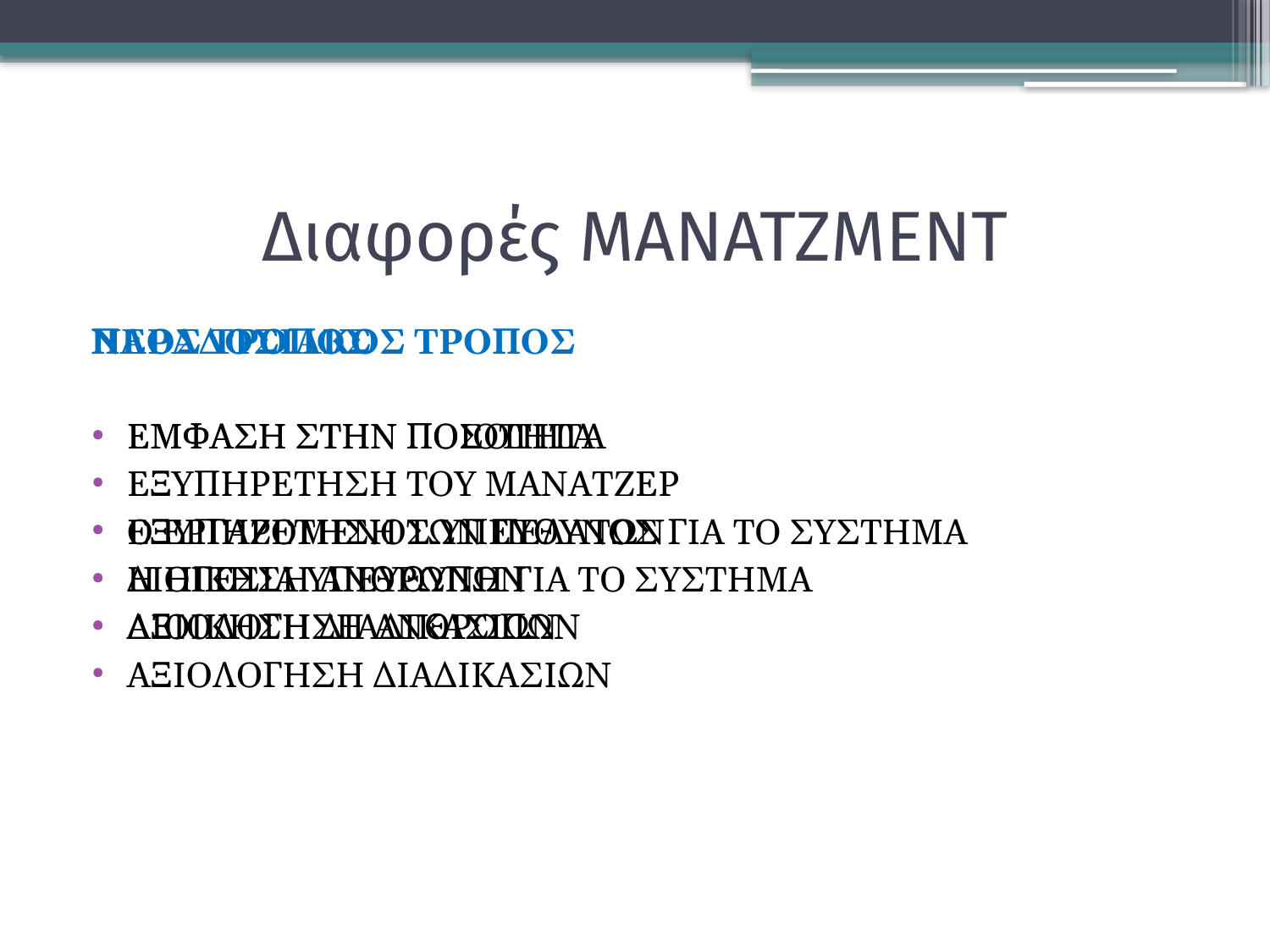

# Διαφορές MANATZMENT
ΠΑΡΑΔΟΣΙΑΚΟΣ ΤΡΟΠΟΣ

ΕΜΦΑΣΗ ΣΤΗΝ ΠΟΣΟΤΗΤΑ
ΕΞΥΠΗΡΕΤΗΣΗ ΤΟΥ ΜΑΝΑΤΖΕΡ
Ο ΕΡΓΑΖΟΜΕΝΟΣ ΥΠΕΥΘΥΝΟΣ ΓΙΑ ΤΟ ΣΥΣΤΗΜΑ
ΔΙΟΙΚΗΣΗ ΑΝΘΡΩΠΩΝ
ΑΞΙΟΛΟΓΗΣΗ ΑΝΘΡΩΠΩΝ
ΝΕΟΣ ΤΡΟΠΟΣ

ΕΜΦΑΣΗ ΣΤΗΝ ΠΟΙΟΤΗΤΑ

ΕΞΥΠΗΡΕΤΗΣΗ ΤΩΝ ΠΕΛΑΤΩΝ
Η ΗΓΕΣΙΑ ΥΠΕΥΘΥΝΗ ΓΙΑ ΤΟ ΣΥΣΤΗΜΑ
ΔΙΟΙΚΗΣΗ ΔΙΑΔΙΚΑΣΙΩΝ
ΑΞΙΟΛΟΓΗΣΗ ΔΙΑΔΙΚΑΣΙΩΝ